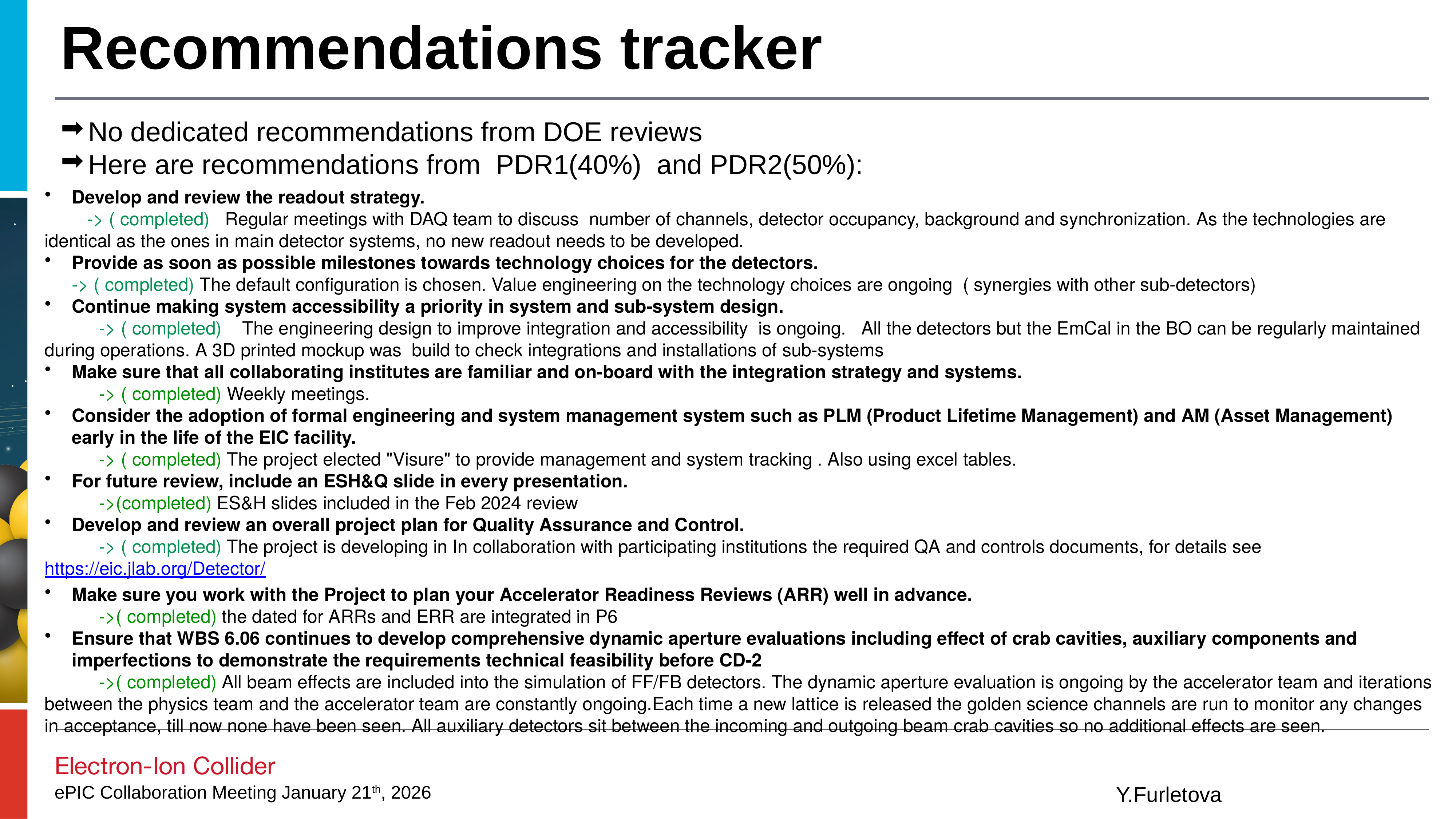

# Recommendations tracker
No dedicated recommendations from DOE reviews
Here are recommendations from  PDR1(40%)  and PDR2(50%):
Develop and review the readout strategy.
   -> ( completed)   Regular meetings with DAQ team to discuss  number of channels, detector occupancy, background and synchronization. As the technologies are identical as the ones in main detector systems, no new readout needs to be developed.
Provide as soon as possible milestones towards technology choices for the detectors.
-> ( completed) The default configuration is chosen. Value engineering on the technology choices are ongoing  ( synergies with other sub-detectors)
Continue making system accessibility a priority in system and sub-system design.
-> ( completed)    The engineering design to improve integration and accessibility  is ongoing.   All the detectors but the EmCal in the BO can be regularly maintained during operations. A 3D printed mockup was  build to check integrations and installations of sub-systems
Make sure that all collaborating institutes are familiar and on-board with the integration strategy and systems.
-> ( completed) Weekly meetings.
Consider the adoption of formal engineering and system management system such as PLM (Product Lifetime Management) and AM (Asset Management) early in the life of the EIC facility.
-> ( completed) The project elected "Visure" to provide management and system tracking . Also using excel tables.
For future review, include an ESH&Q slide in every presentation.
->(completed) ES&H slides included in the Feb 2024 review
Develop and review an overall project plan for Quality Assurance and Control.
-> ( completed) The project is developing in In collaboration with participating institutions the required QA and controls documents, for details see https://eic.jlab.org/Detector/
Make sure you work with the Project to plan your Accelerator Readiness Reviews (ARR) well in advance.
->( completed) the dated for ARRs and ERR are integrated in P6
Ensure that WBS 6.06 continues to develop comprehensive dynamic aperture evaluations including effect of crab cavities, auxiliary components and imperfections to demonstrate the requirements technical feasibility before CD‐2
->( completed) All beam effects are included into the simulation of FF/FB detectors. The dynamic aperture evaluation is ongoing by the accelerator team and iterations between the physics team and the accelerator team are constantly ongoing.Each time a new lattice is released the golden science channels are run to monitor any changes in acceptance, till now none have been seen. All auxiliary detectors sit between the incoming and outgoing beam crab cavities so no additional effects are seen.
7